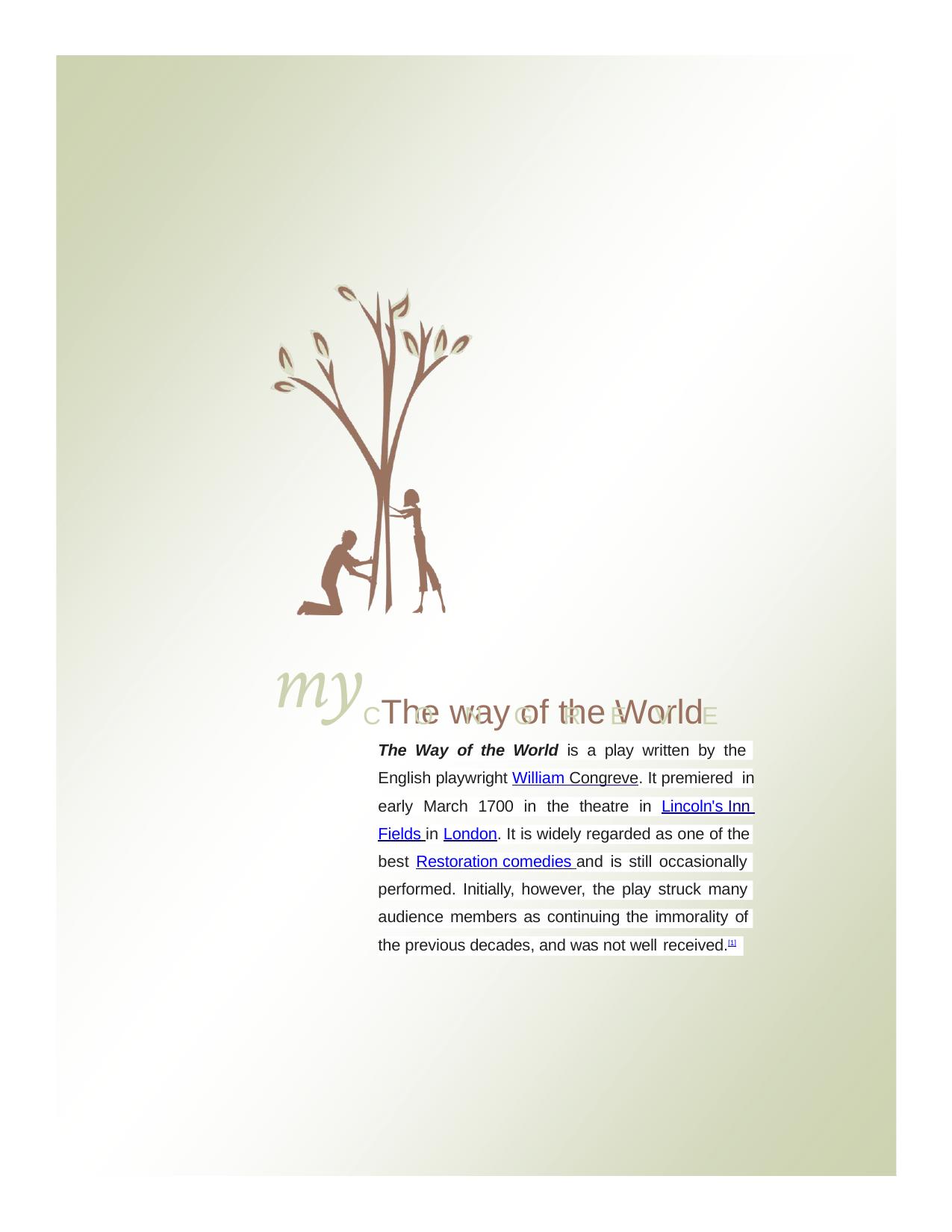

my The way of the World

C	O	N	G	R	E	V	E
The Way of the World is a play written by the  English playwright William Congreve. It premiered  in early March 1700 in the theatre in Lincoln's Inn  Fields in London. It is widely regarded as one of the  best Restoration comedies and is still occasionally  performed. Initially, however, the play struck many  audience members as continuing the immorality of  the previous decades, and was not well received.[1]

page 2 of 5